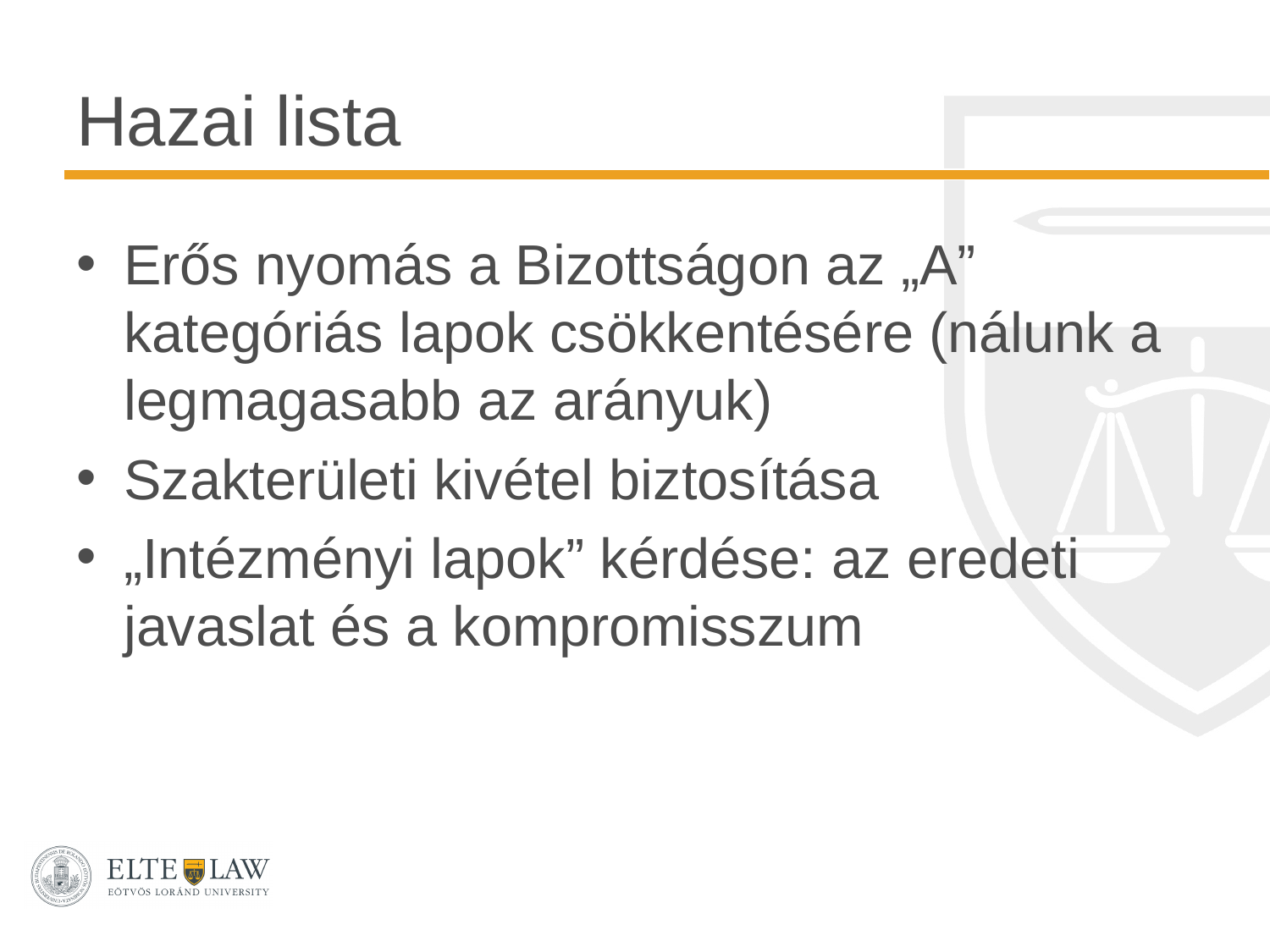

# Hazai lista
Erős nyomás a Bizottságon az „A” kategóriás lapok csökkentésére (nálunk a legmagasabb az arányuk)
Szakterületi kivétel biztosítása
„Intézményi lapok” kérdése: az eredeti javaslat és a kompromisszum